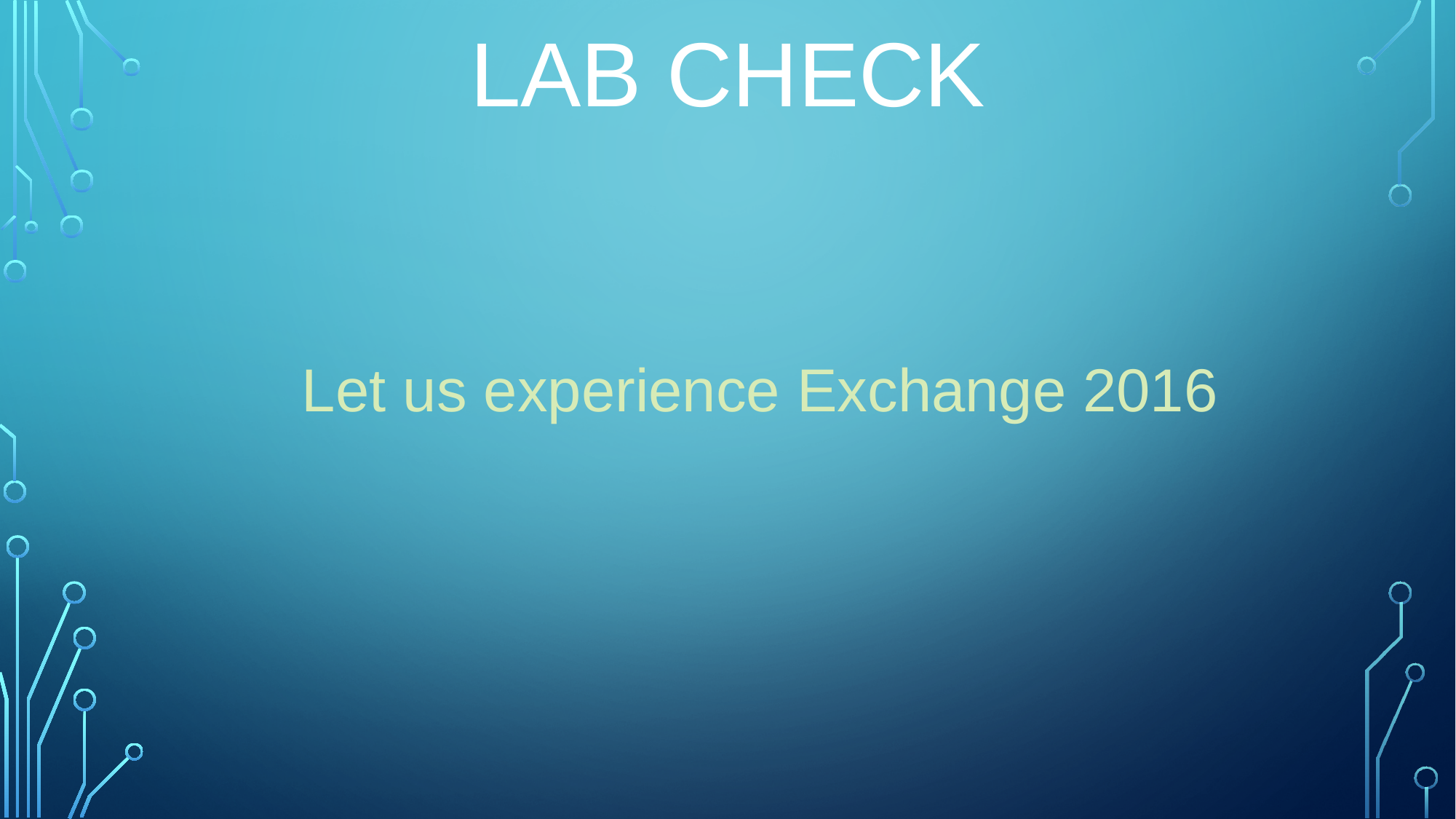

# LAB Check
	Let us experience Exchange 2016